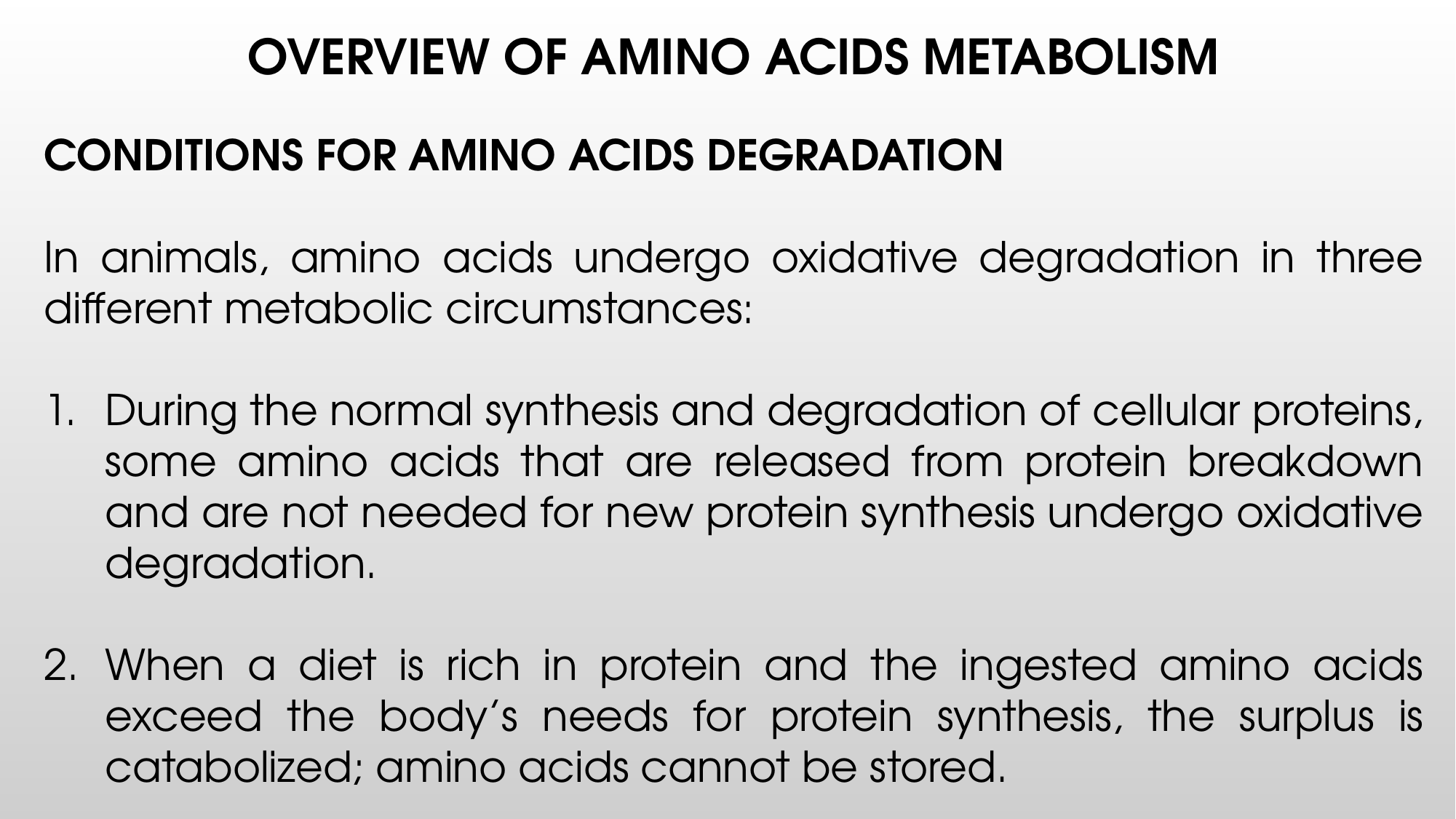

# OVERVIEW OF AMINO ACIDS METABOLISM
CONDITIONS FOR AMINO ACIDS DEGRADATION

In animals, amino acids undergo oxidative degradation in three different metabolic circumstances:

During the normal synthesis and degradation of cellular proteins, some amino acids that are released from protein breakdown and are not needed for new protein synthesis undergo oxidative degradation.

When a diet is rich in protein and the ingested amino acids exceed the body’s needs for protein synthesis, the surplus is catabolized; amino acids cannot be stored.